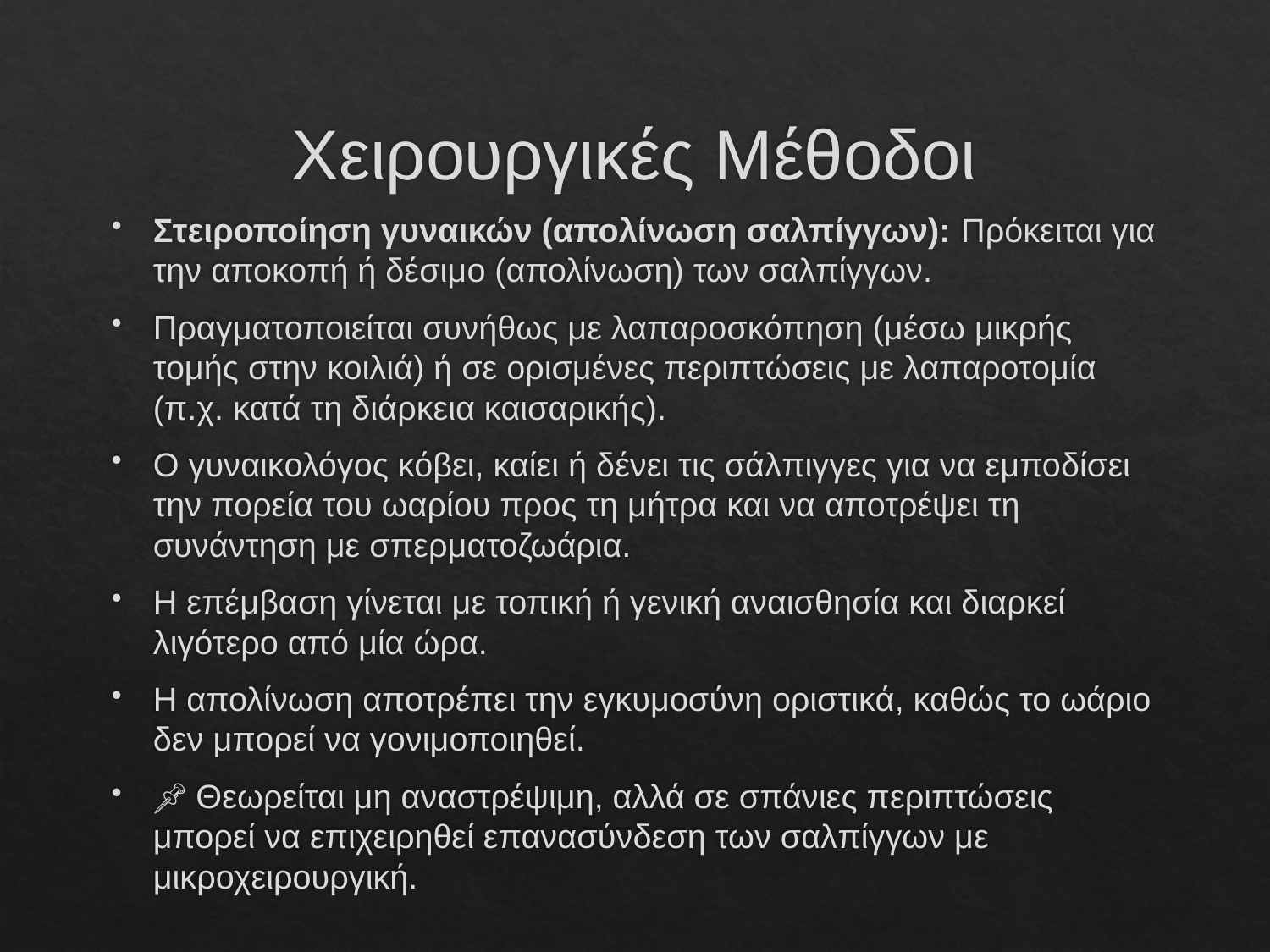

# Χειρουργικές Μέθοδοι
Στειροποίηση γυναικών (απολίνωση σαλπίγγων): Πρόκειται για την αποκοπή ή δέσιμο (απολίνωση) των σαλπίγγων.
Πραγματοποιείται συνήθως με λαπαροσκόπηση (μέσω μικρής τομής στην κοιλιά) ή σε ορισμένες περιπτώσεις με λαπαροτομία (π.χ. κατά τη διάρκεια καισαρικής).
Ο γυναικολόγος κόβει, καίει ή δένει τις σάλπιγγες για να εμποδίσει την πορεία του ωαρίου προς τη μήτρα και να αποτρέψει τη συνάντηση με σπερματοζωάρια.
Η επέμβαση γίνεται με τοπική ή γενική αναισθησία και διαρκεί λιγότερο από μία ώρα.
Η απολίνωση αποτρέπει την εγκυμοσύνη οριστικά, καθώς το ωάριο δεν μπορεί να γονιμοποιηθεί.
📌 Θεωρείται μη αναστρέψιμη, αλλά σε σπάνιες περιπτώσεις μπορεί να επιχειρηθεί επανασύνδεση των σαλπίγγων με μικροχειρουργική.